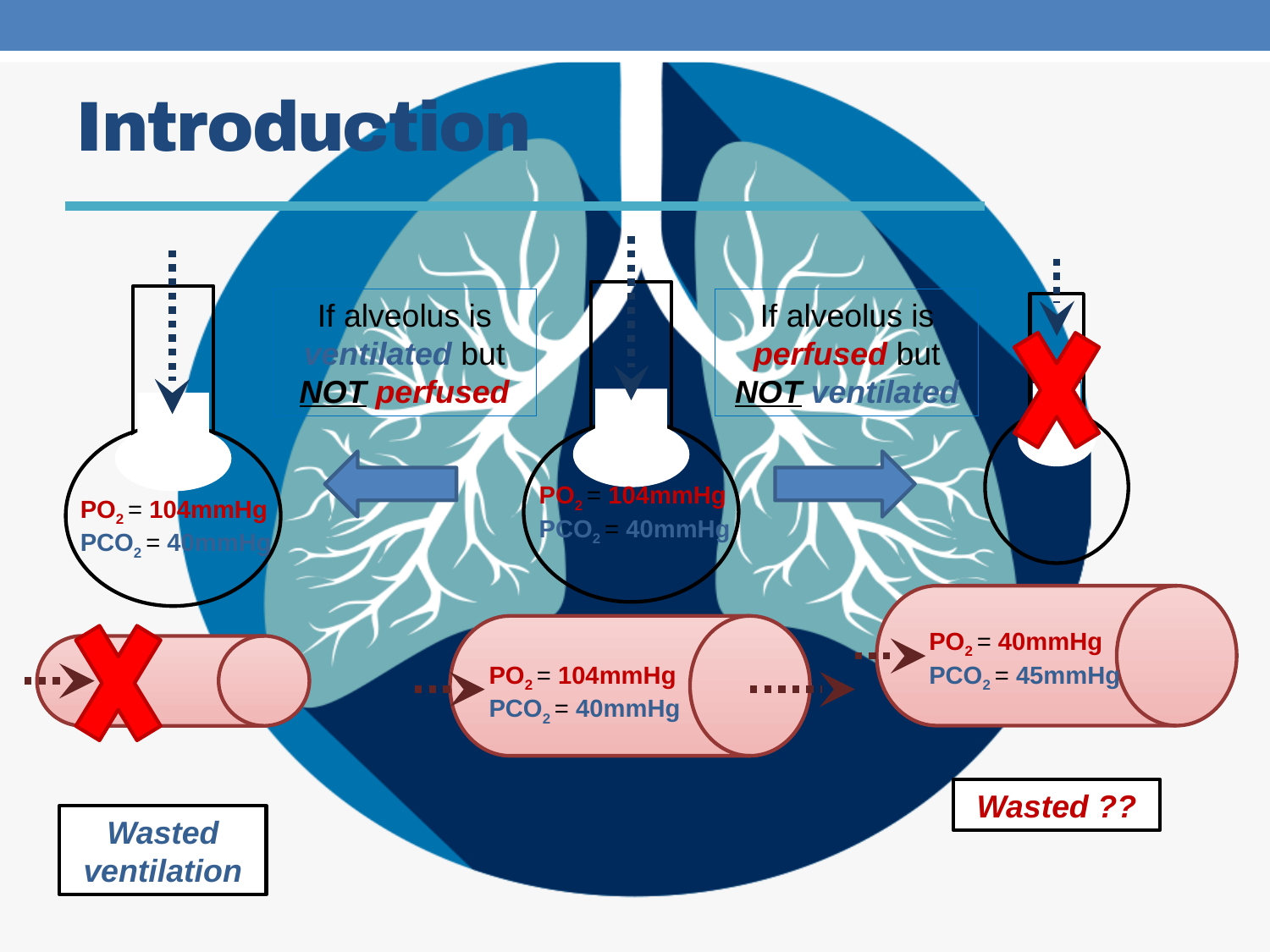

Introduction

If alveolus is ventilated but NOT perfused
If alveolus is perfused but NOT ventilated

PO2 = 104mmHg
PCO2 = 40mmHg
PO2 = 104mmHg
PCO2 = 40mmHg

PO2 = 40mmHg
PCO2 = 45mmHg

PO2 = 104mmHg
PCO2 = 40mmHg
Wasted ??
Wasted ventilation